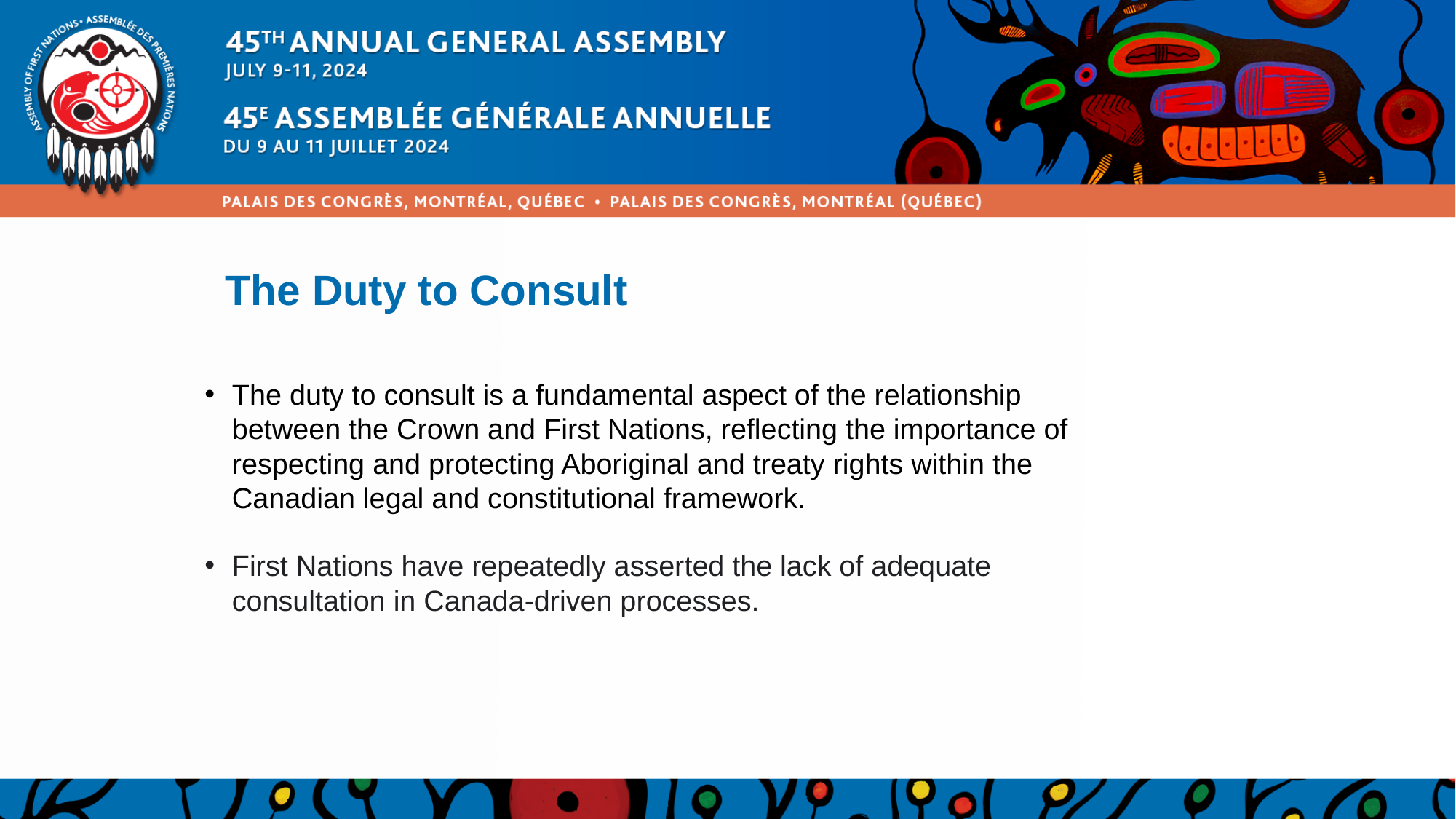

# The Duty to Consult
The duty to consult is a fundamental aspect of the relationship between the Crown and First Nations, reflecting the importance of respecting and protecting Aboriginal and treaty rights within the Canadian legal and constitutional framework.
First Nations have repeatedly asserted the lack of adequate consultation in Canada-driven processes.